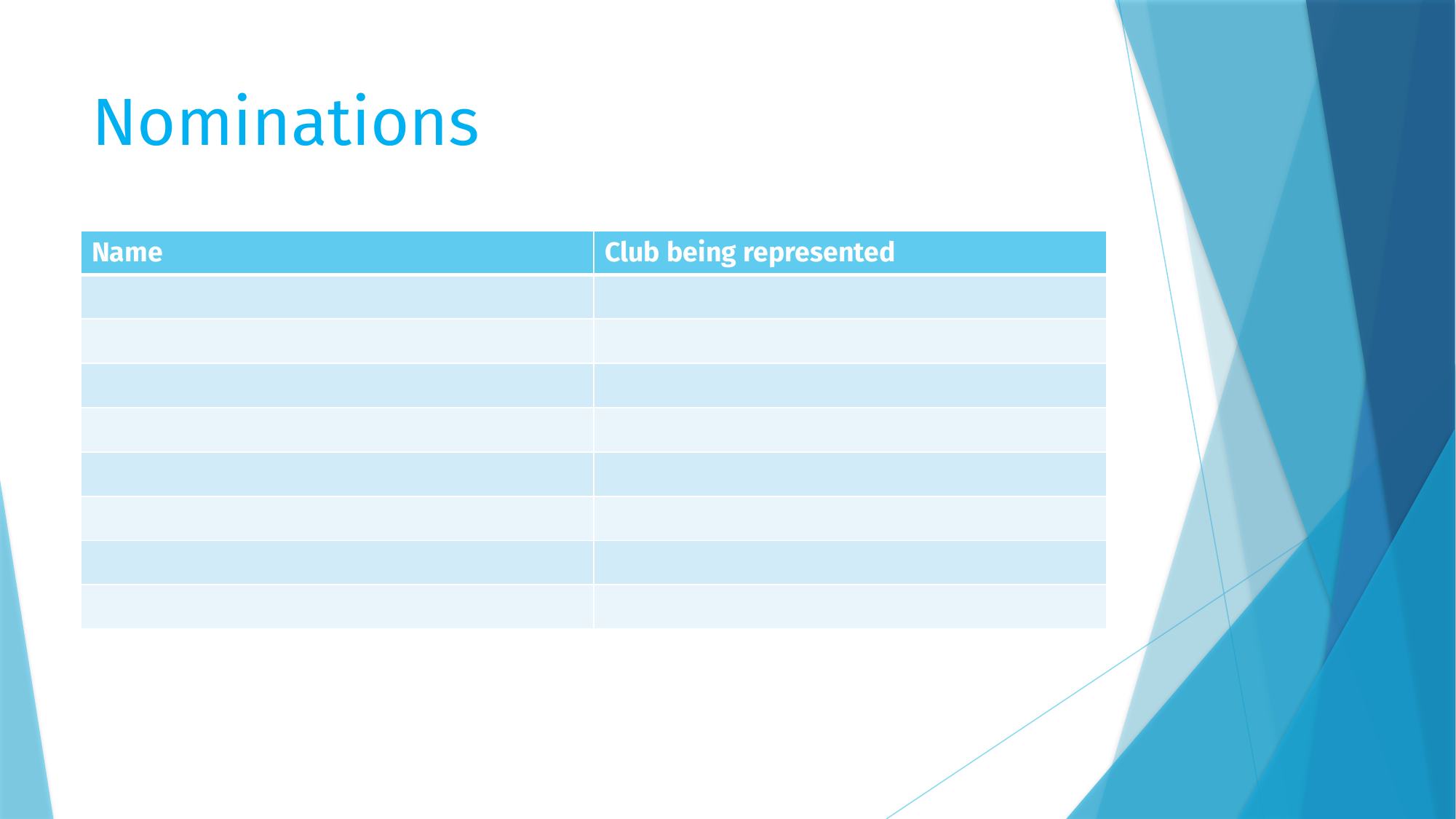

# Nominations
| Name | Club being represented |
| --- | --- |
|  |  |
|  |  |
|  |  |
|  |  |
|  |  |
|  |  |
|  |  |
|  |  |